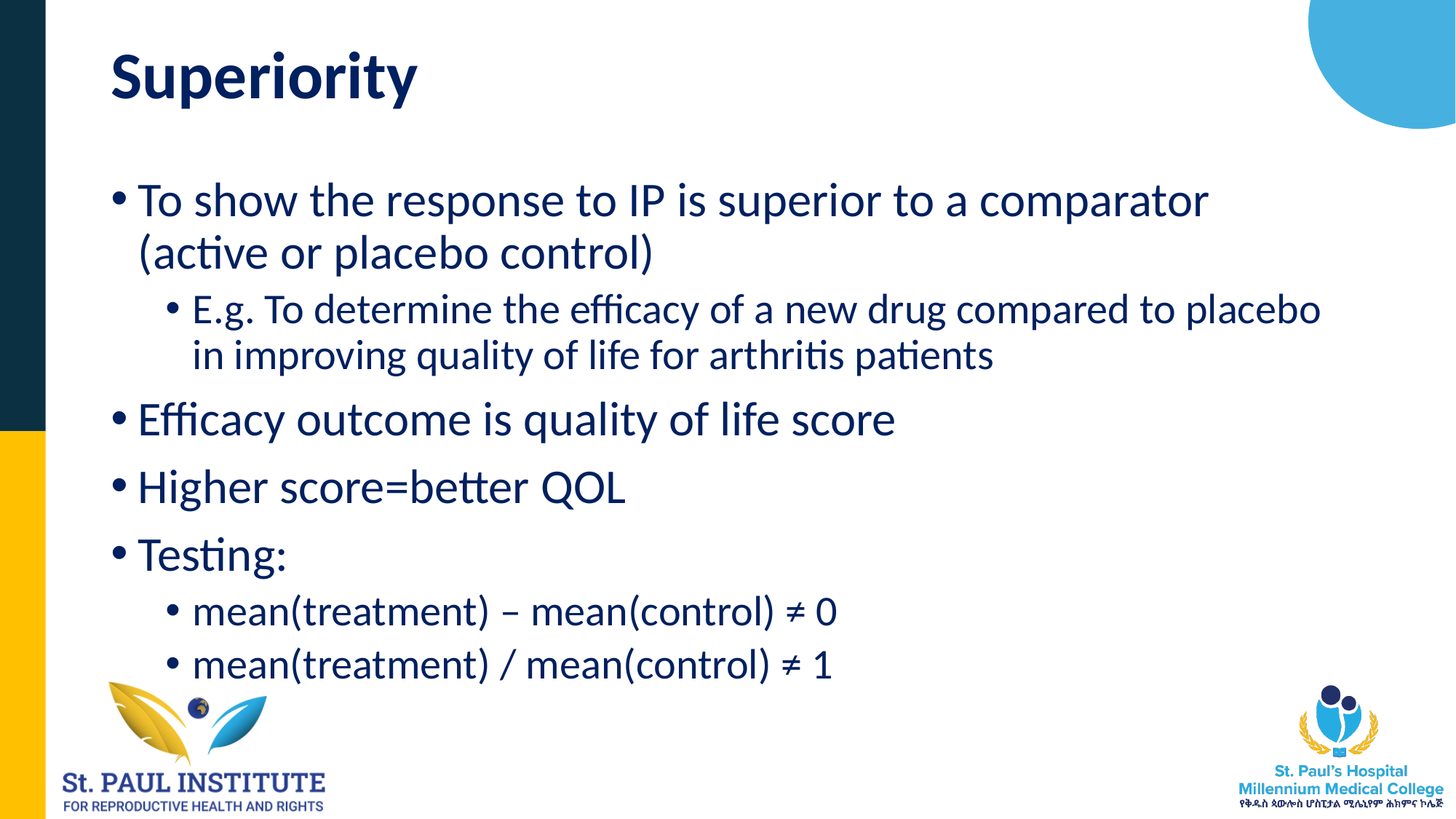

# Superiority
To show the response to IP is superior to a comparator (active or placebo control)
E.g. To determine the efficacy of a new drug compared to placebo in improving quality of life for arthritis patients
Efficacy outcome is quality of life score
Higher score=better QOL
Testing:
mean(treatment) – mean(control) ≠ 0
mean(treatment) / mean(control) ≠ 1